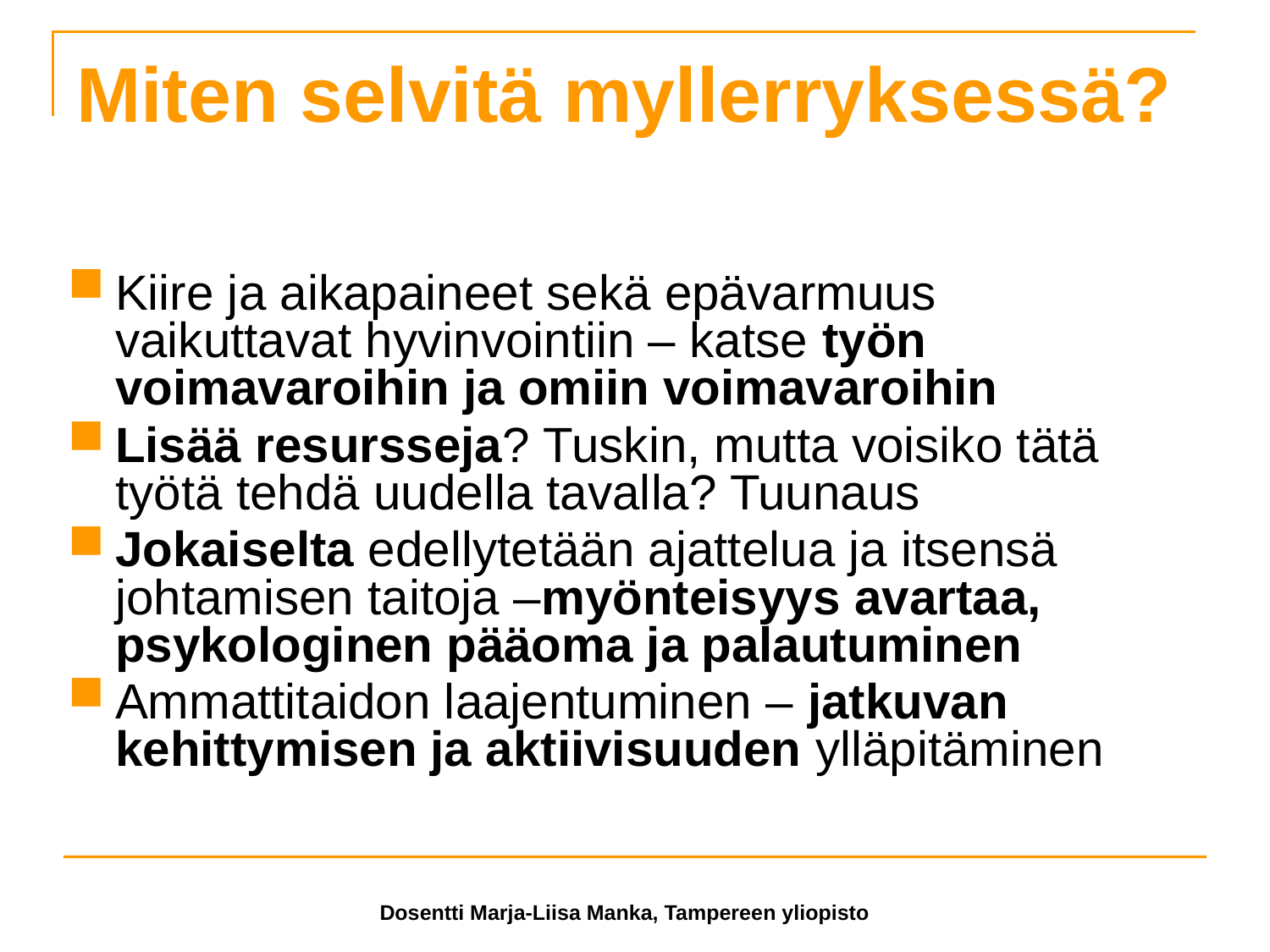

# Miten selvitä myllerryksessä?
Kiire ja aikapaineet sekä epävarmuus vaikuttavat hyvinvointiin – katse työn voimavaroihin ja omiin voimavaroihin
Lisää resursseja? Tuskin, mutta voisiko tätä työtä tehdä uudella tavalla? Tuunaus
Jokaiselta edellytetään ajattelua ja itsensä johtamisen taitoja –myönteisyys avartaa, psykologinen pääoma ja palautuminen
Ammattitaidon laajentuminen – jatkuvan kehittymisen ja aktiivisuuden ylläpitäminen
Dosentti Marja-Liisa Manka, Tampereen yliopisto